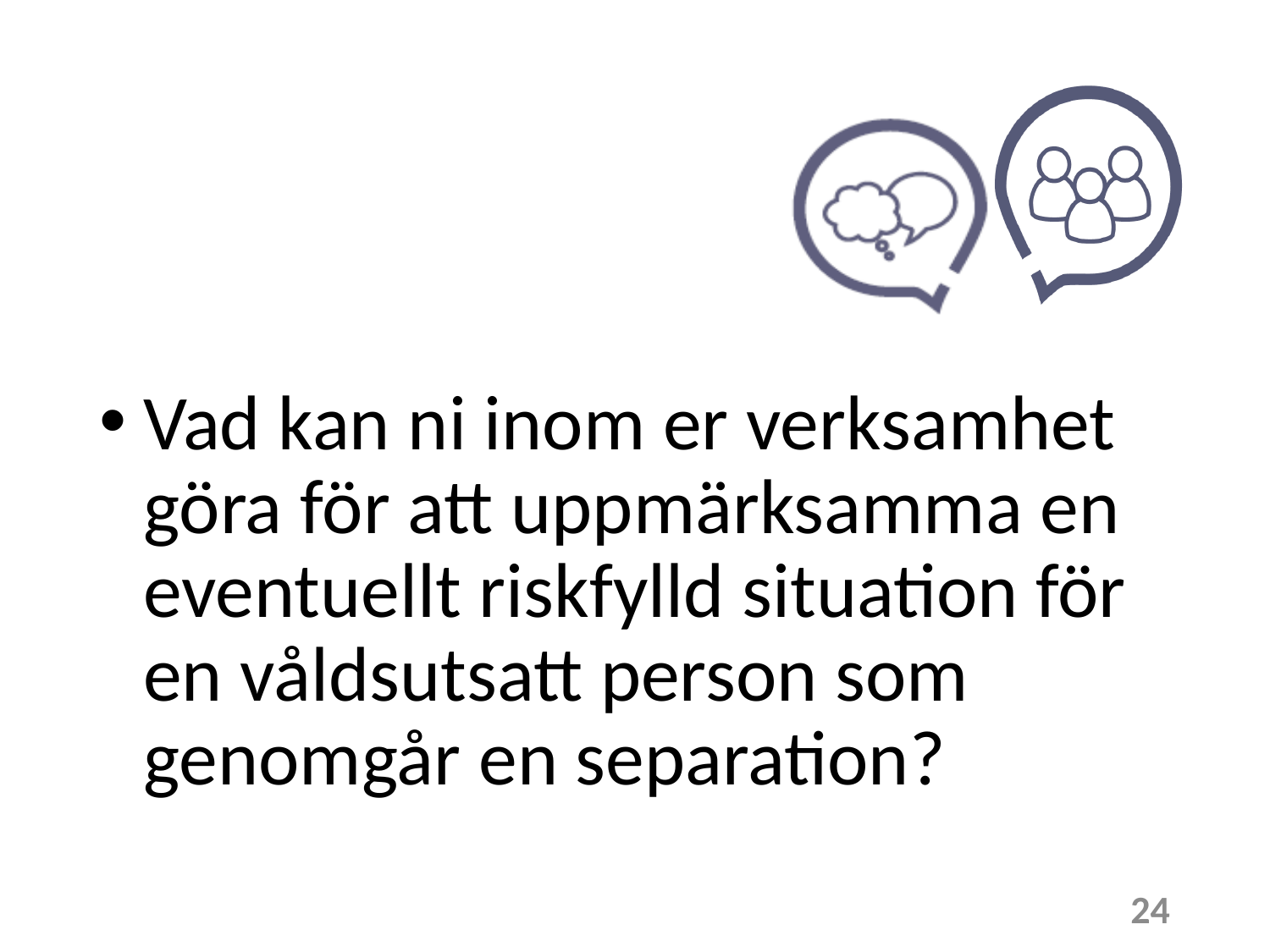

Vad kan ni inom er verksamhet
göra för att uppmärksamma en eventuellt riskfylld situation för
en våldsutsatt person som
genomgår en separation?
24